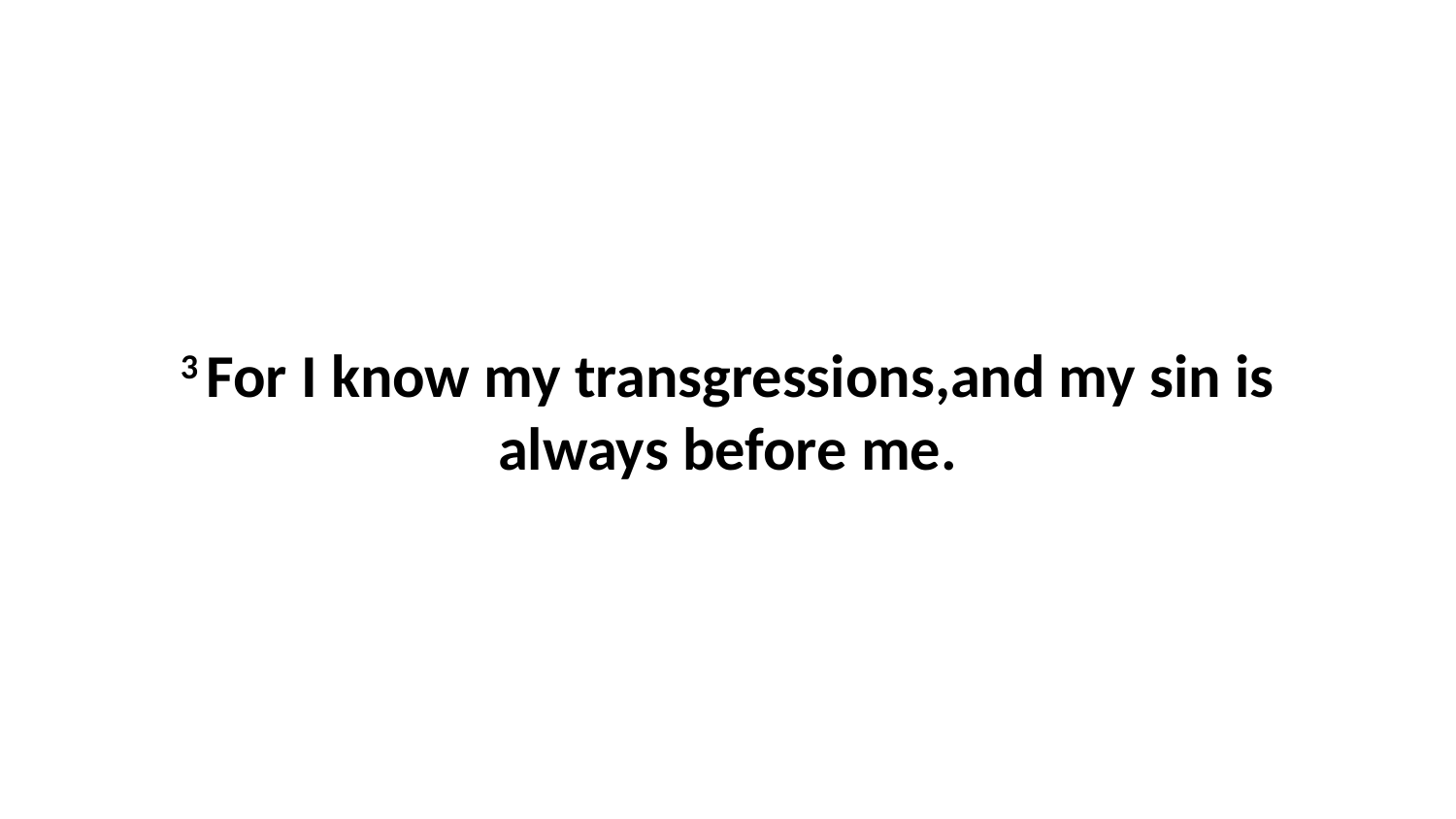

3 For I know my transgressions,and my sin is always before me.